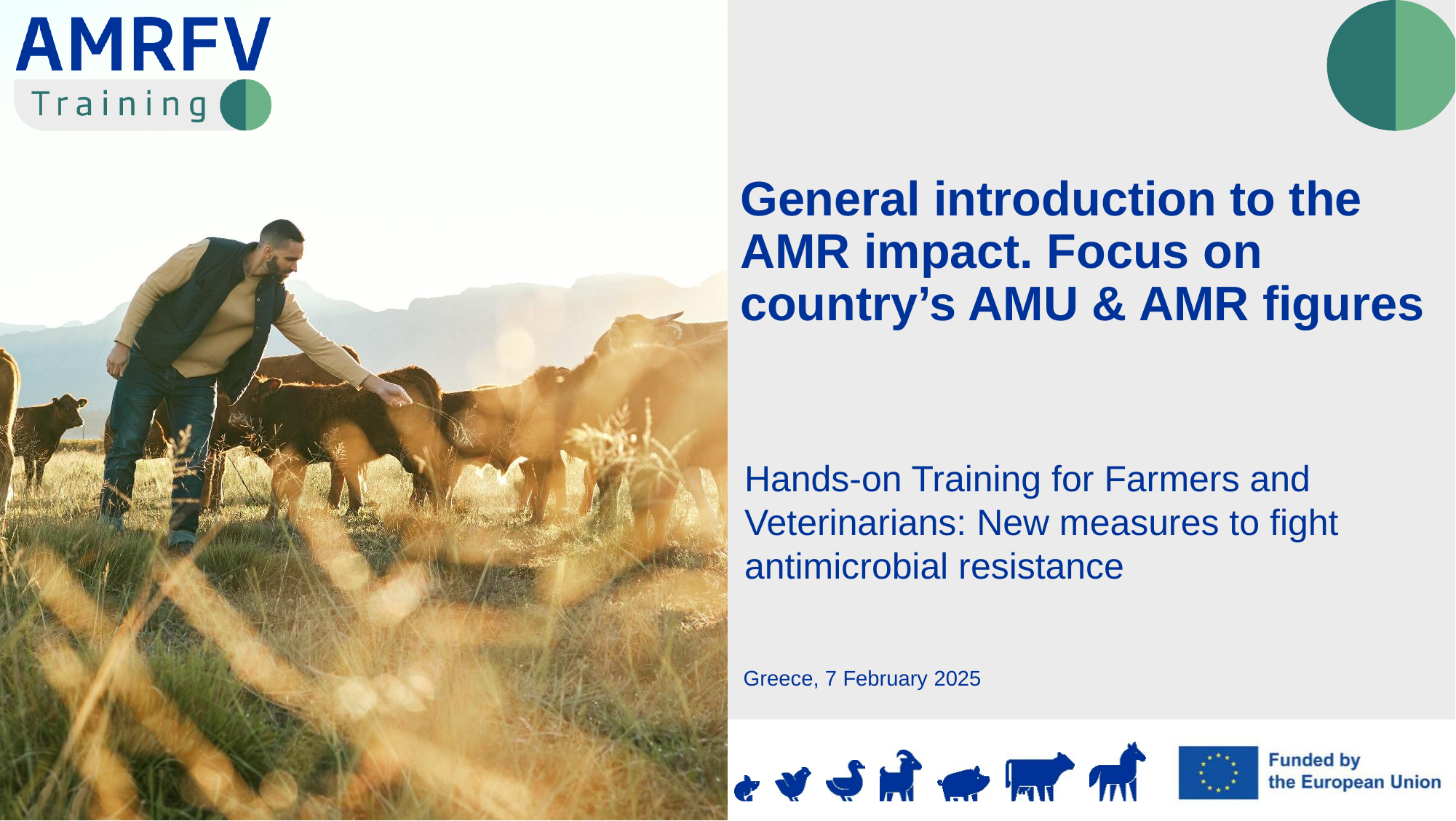

General introduction to the AMR impact. Focus on country’s AMU & AMR figures

Greece, 7 February 2025